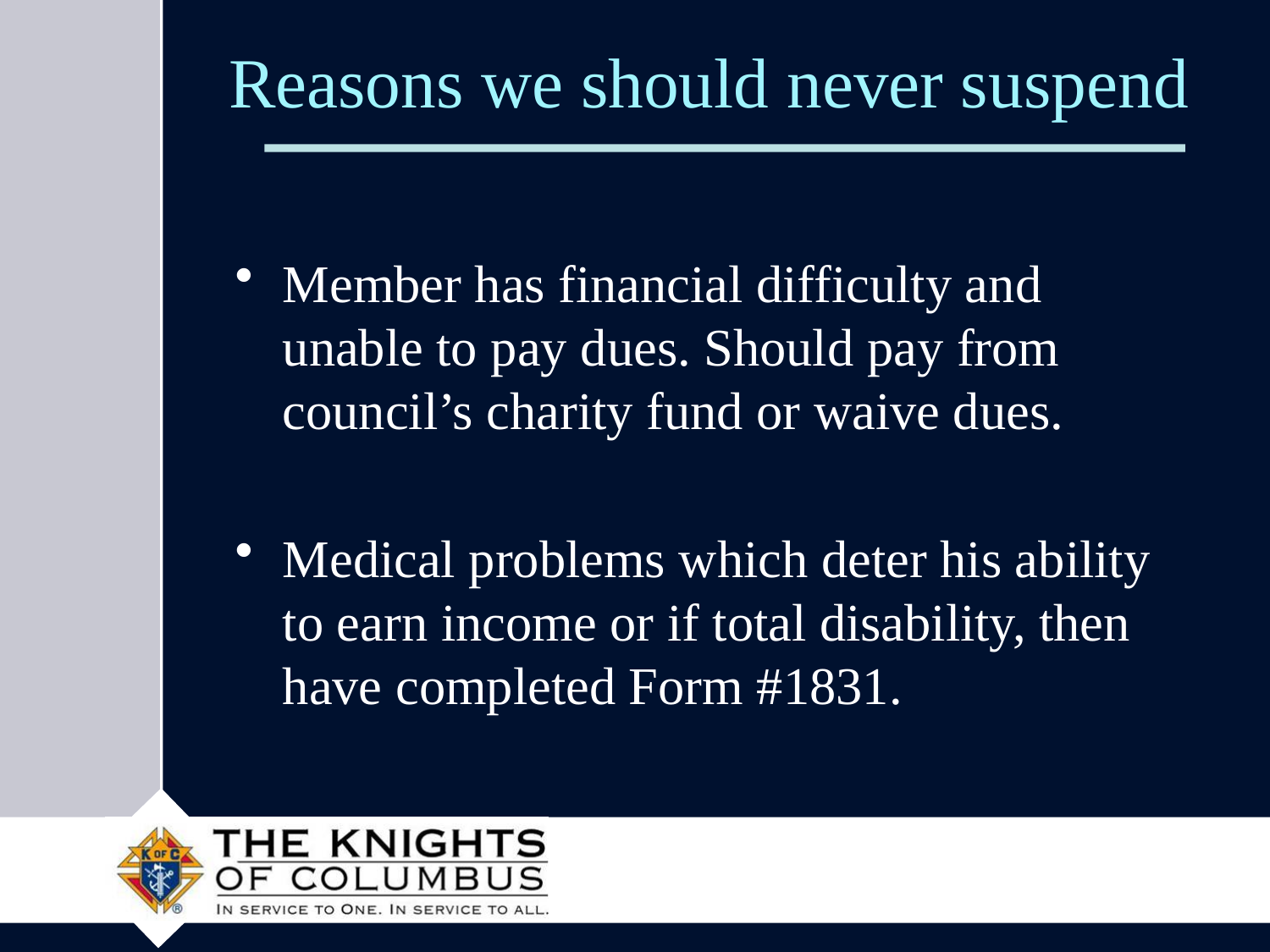

# Reasons we should never suspend

Member has financial difficulty and unable to pay dues. Should pay from council’s charity fund or waive dues.

Medical problems which deter his ability to earn income or if total disability, then have completed Form #1831.